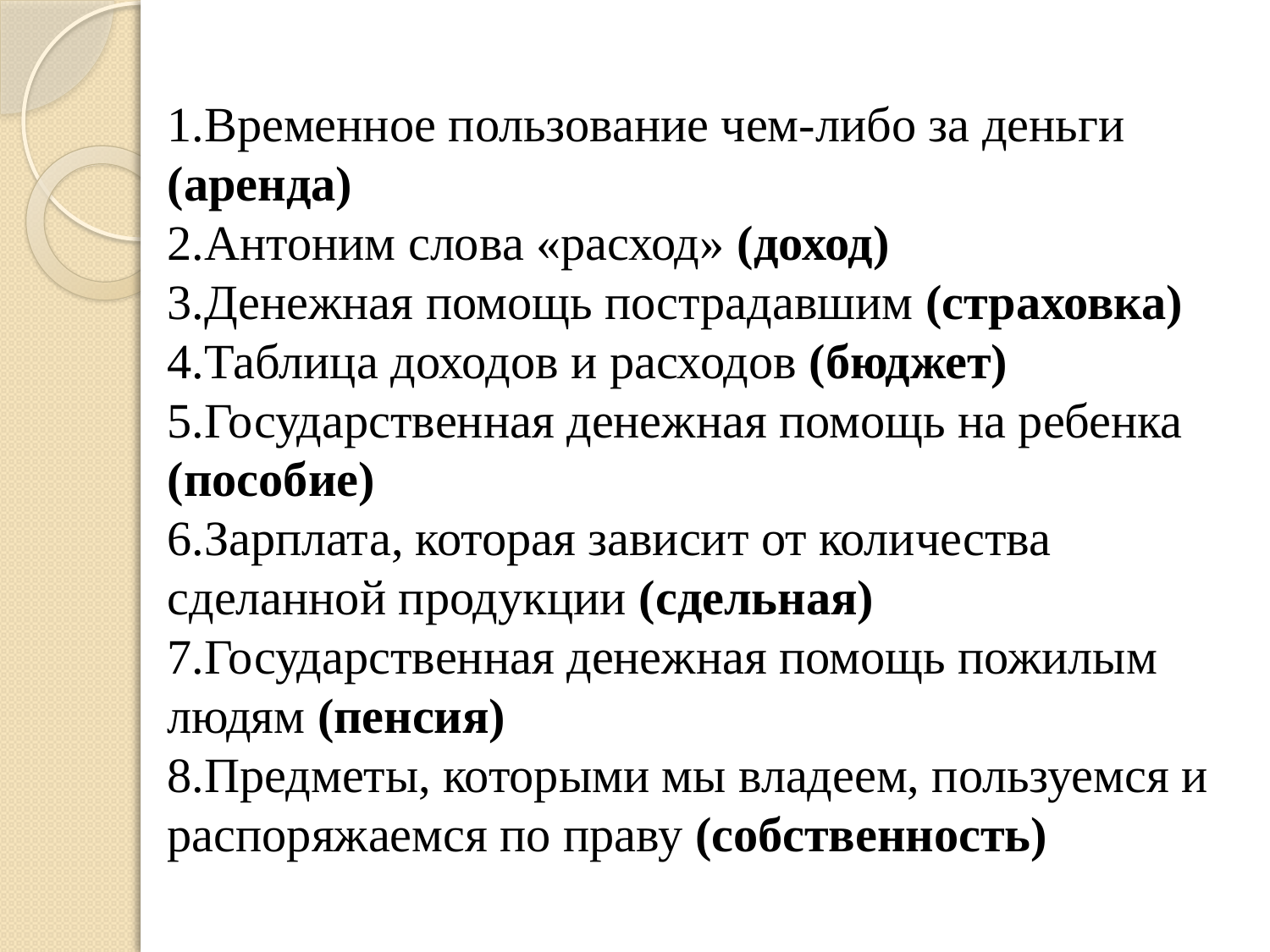

# 1.Временное пользование чем-либо за деньги (аренда) 2.Антоним слова «расход» (доход) 3.Денежная помощь пострадавшим (страховка) 4.Таблица доходов и расходов (бюджет) 5.Государственная денежная помощь на ребенка (пособие) 6.Зарплата, которая зависит от количества сделанной продукции (сдельная) 7.Государственная денежная помощь пожилым людям (пенсия) 8.Предметы, которыми мы владеем, пользуемся и распоряжаемся по праву (собственность)